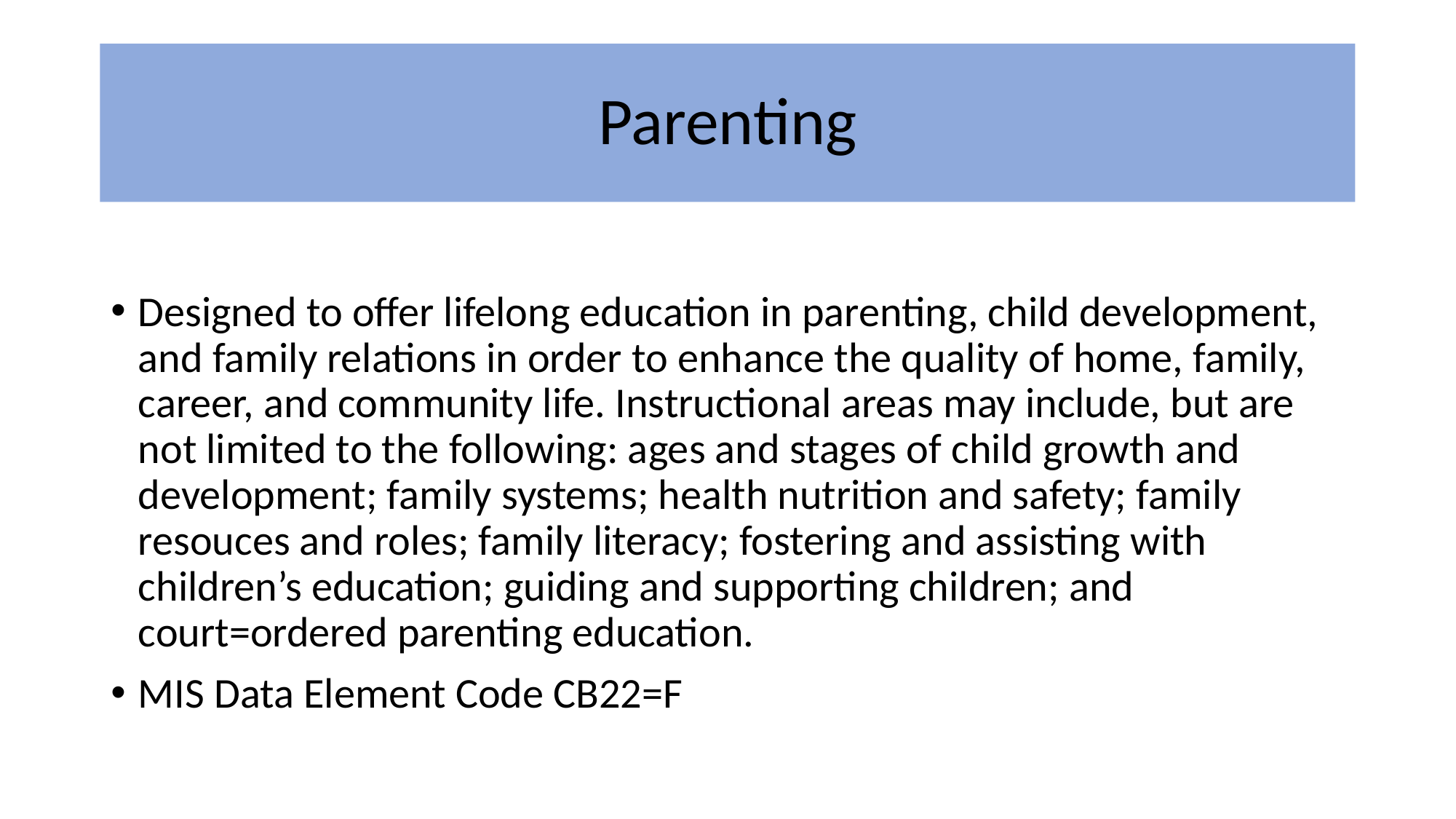

# Parenting

Designed to offer lifelong education in parenting, child development, and family relations in order to enhance the quality of home, family, career, and community life. Instructional areas may include, but are not limited to the following: ages and stages of child growth and development; family systems; health nutrition and safety; family resouces and roles; family literacy; fostering and assisting with children’s education; guiding and supporting children; and court=ordered parenting education.
MIS Data Element Code CB22=F